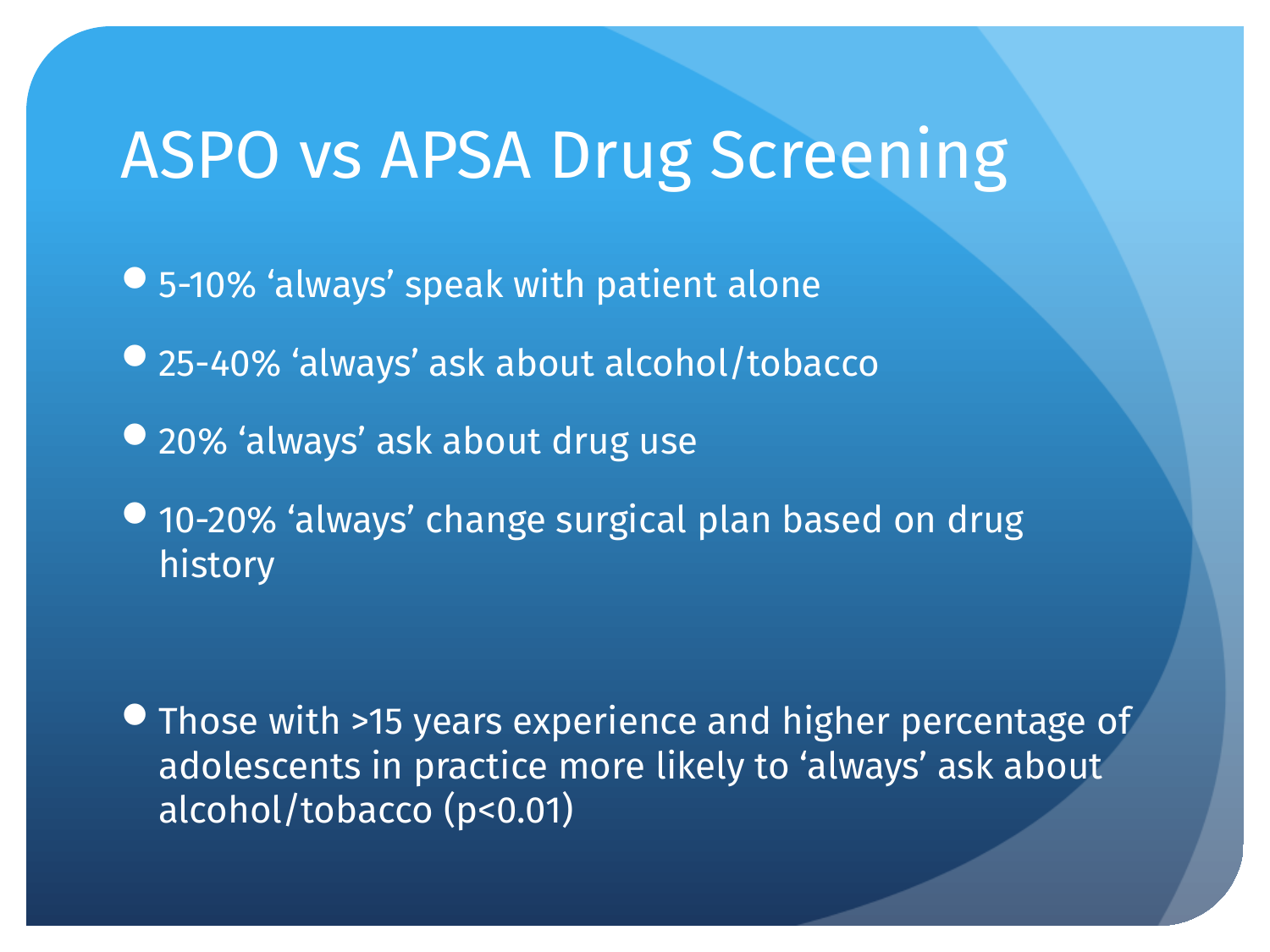

# ASPO vs APSA Drug Screening
5-10% ‘always’ speak with patient alone
25-40% ‘always’ ask about alcohol/tobacco
20% ‘always’ ask about drug use
10-20% ‘always’ change surgical plan based on drug history

Those with >15 years experience and higher percentage of adolescents in practice more likely to ‘always’ ask about alcohol/tobacco (p<0.01)